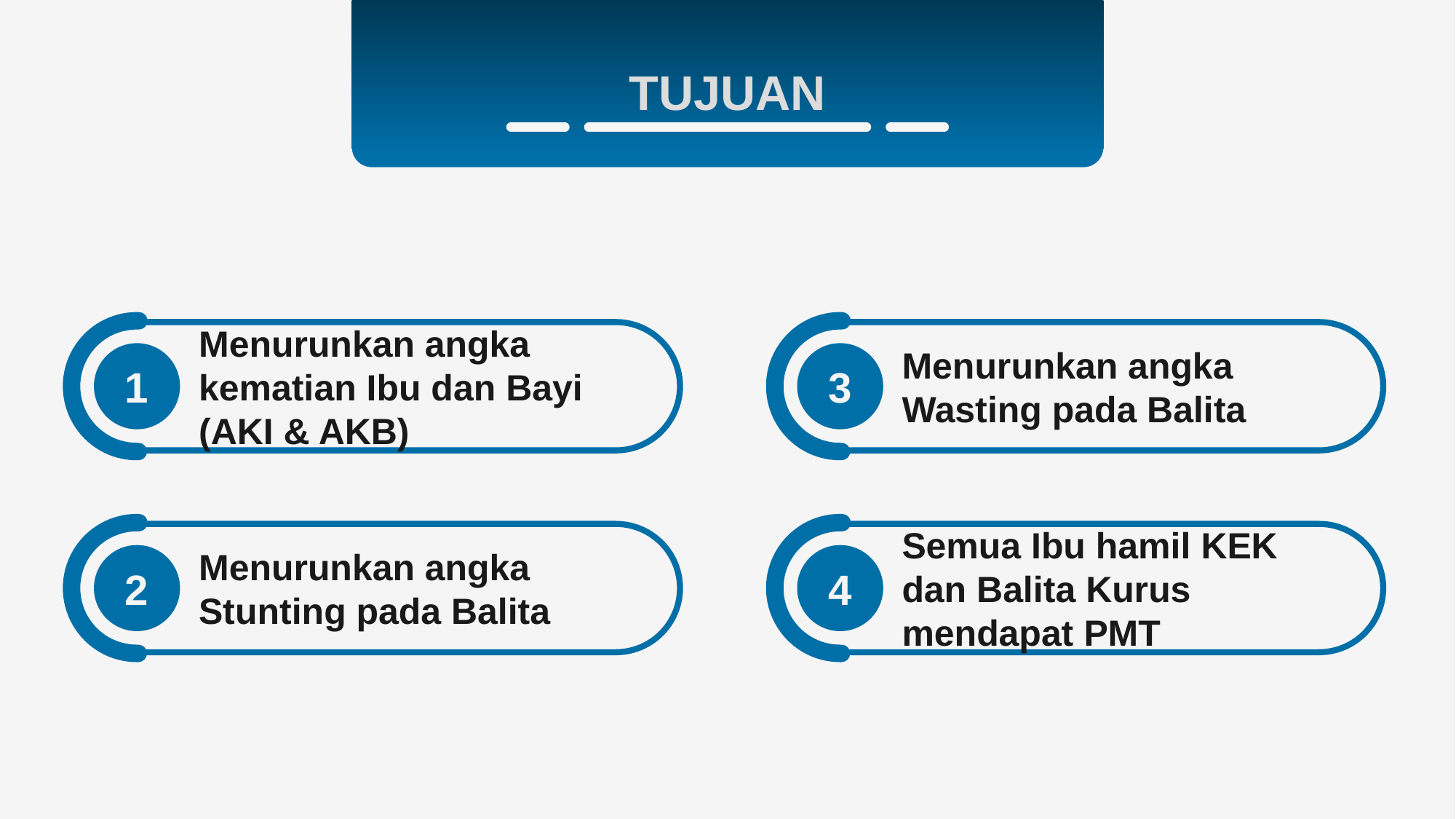

TUJUAN
1
Menurunkan angka kematian Ibu dan Bayi (AKI & AKB)
3
Menurunkan angka Wasting pada Balita
2
Menurunkan angka Stunting pada Balita
4
Semua Ibu hamil KEK dan Balita Kurus mendapat PMT